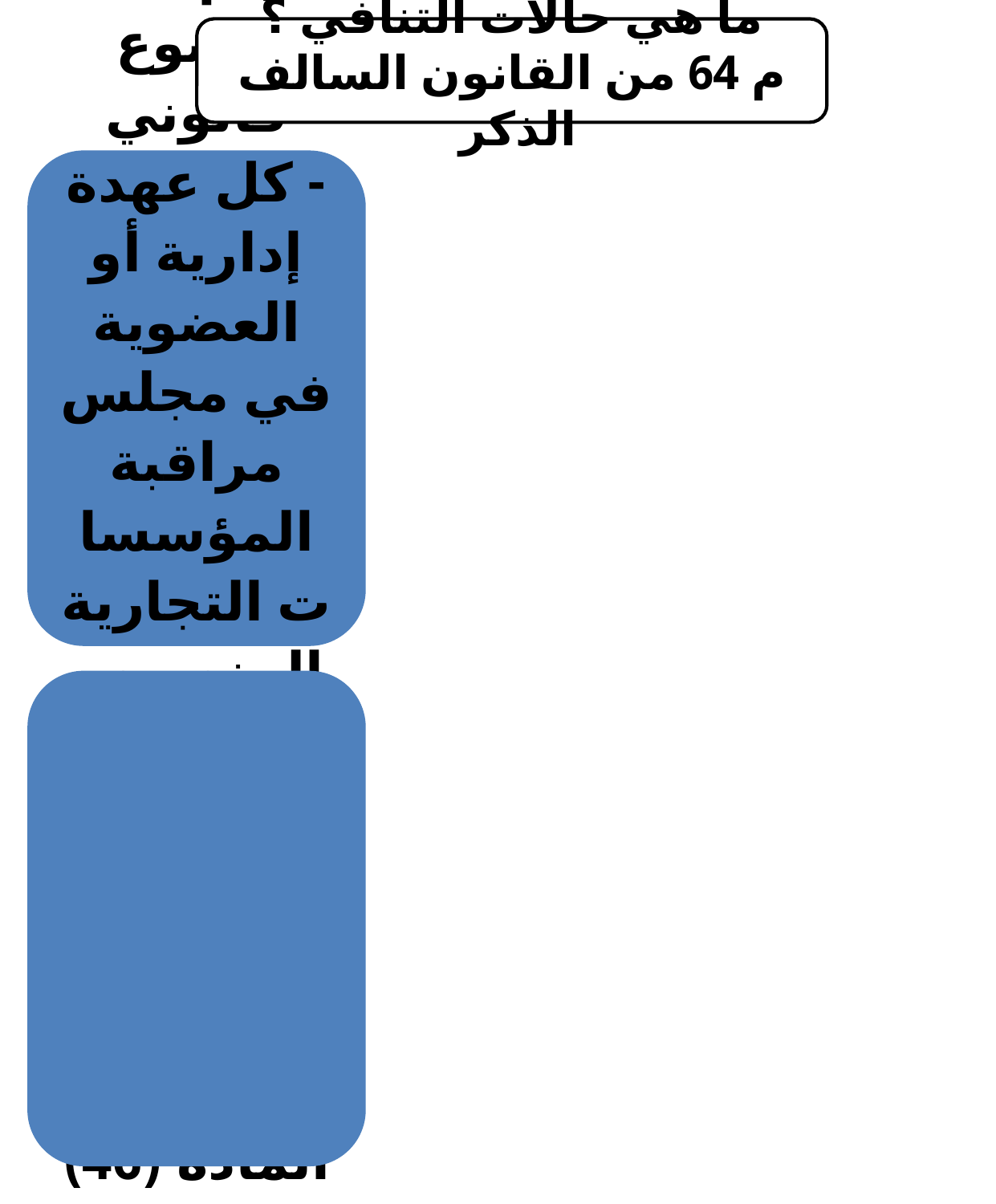

ما هي حالات التنافي ؟
م 64 من القانون السالف الذكر